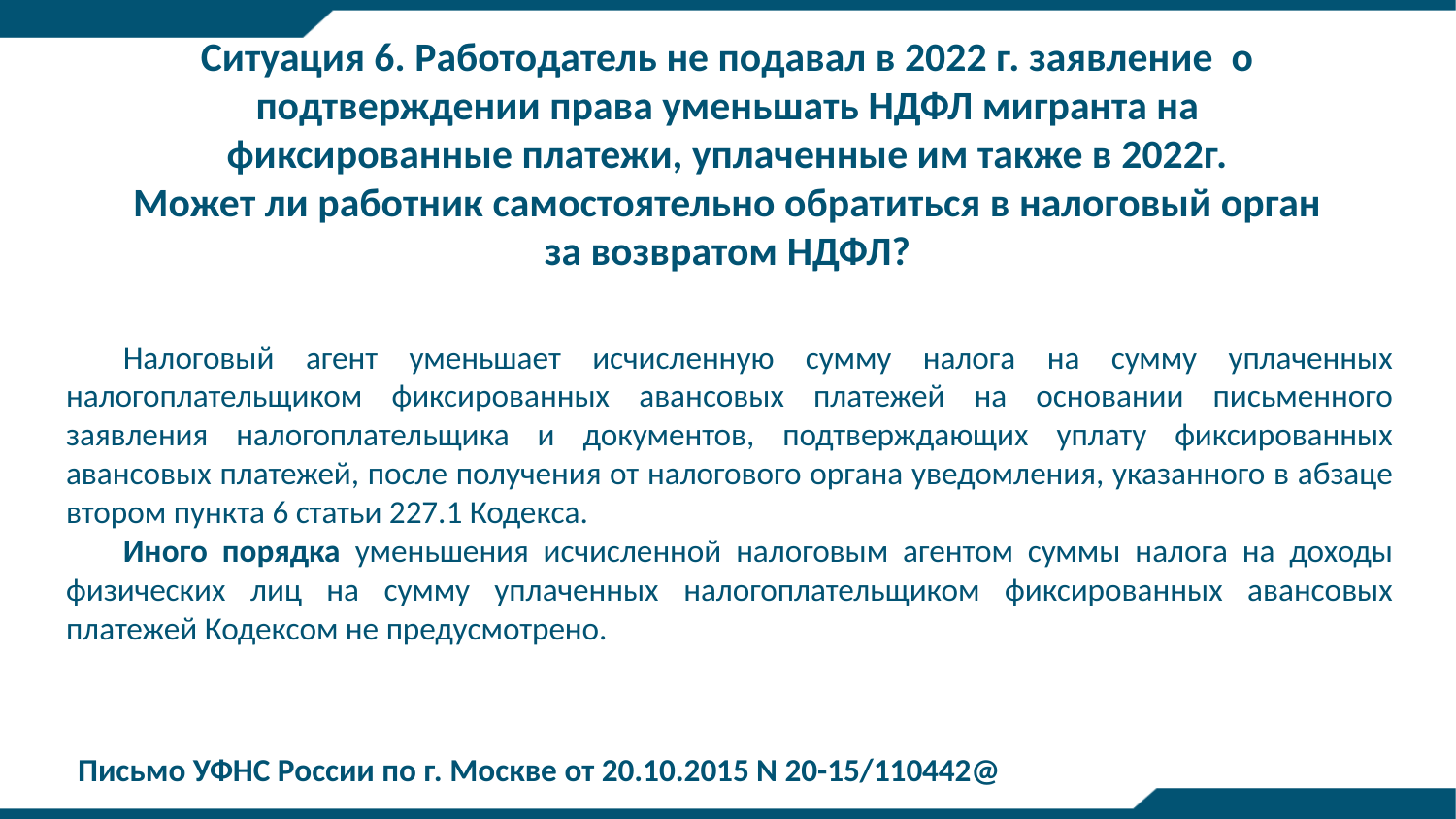

Ситуация 6. Работодатель не подавал в 2022 г. заявление  о подтверждении права уменьшать НДФЛ мигранта на фиксированные платежи, уплаченные им также в 2022г.
Может ли работник самостоятельно обратиться в налоговый орган за возвратом НДФЛ?
Налоговый агент уменьшает исчисленную сумму налога на сумму уплаченных налогоплательщиком фиксированных авансовых платежей на основании письменного заявления налогоплательщика и документов, подтверждающих уплату фиксированных авансовых платежей, после получения от налогового органа уведомления, указанного в абзаце втором пункта 6 статьи 227.1 Кодекса.
Иного порядка уменьшения исчисленной налоговым агентом суммы налога на доходы физических лиц на сумму уплаченных налогоплательщиком фиксированных авансовых платежей Кодексом не предусмотрено.

Письмо УФНС России по г. Москве от 20.10.2015 N 20-15/110442@